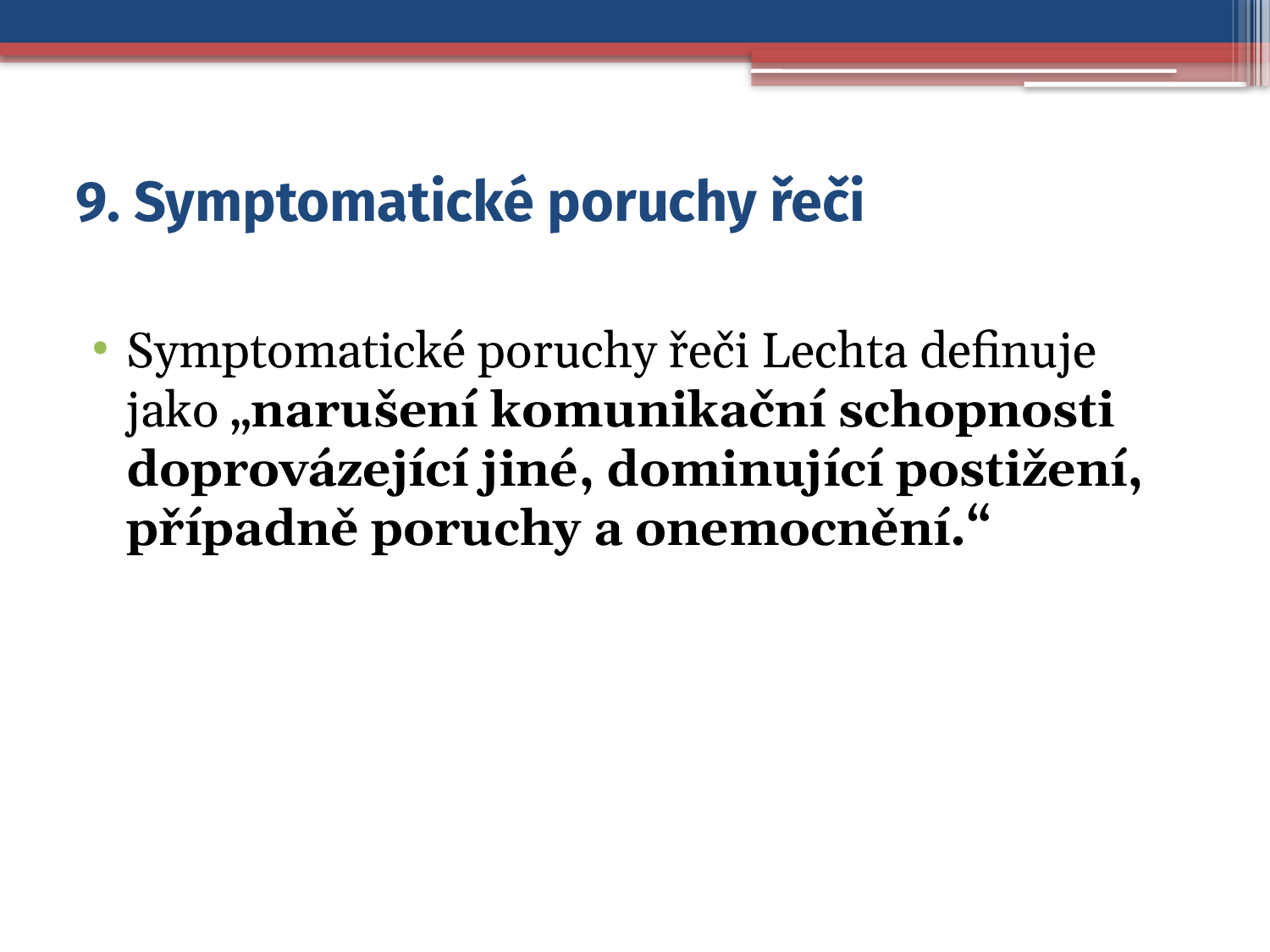

# 9. Symptomatické poruchy řeči
Symptomatické poruchy řeči Lechta definuje jako „narušení komunikační schopnosti doprovázející jiné, dominující postižení, případně poruchy a onemocnění.“